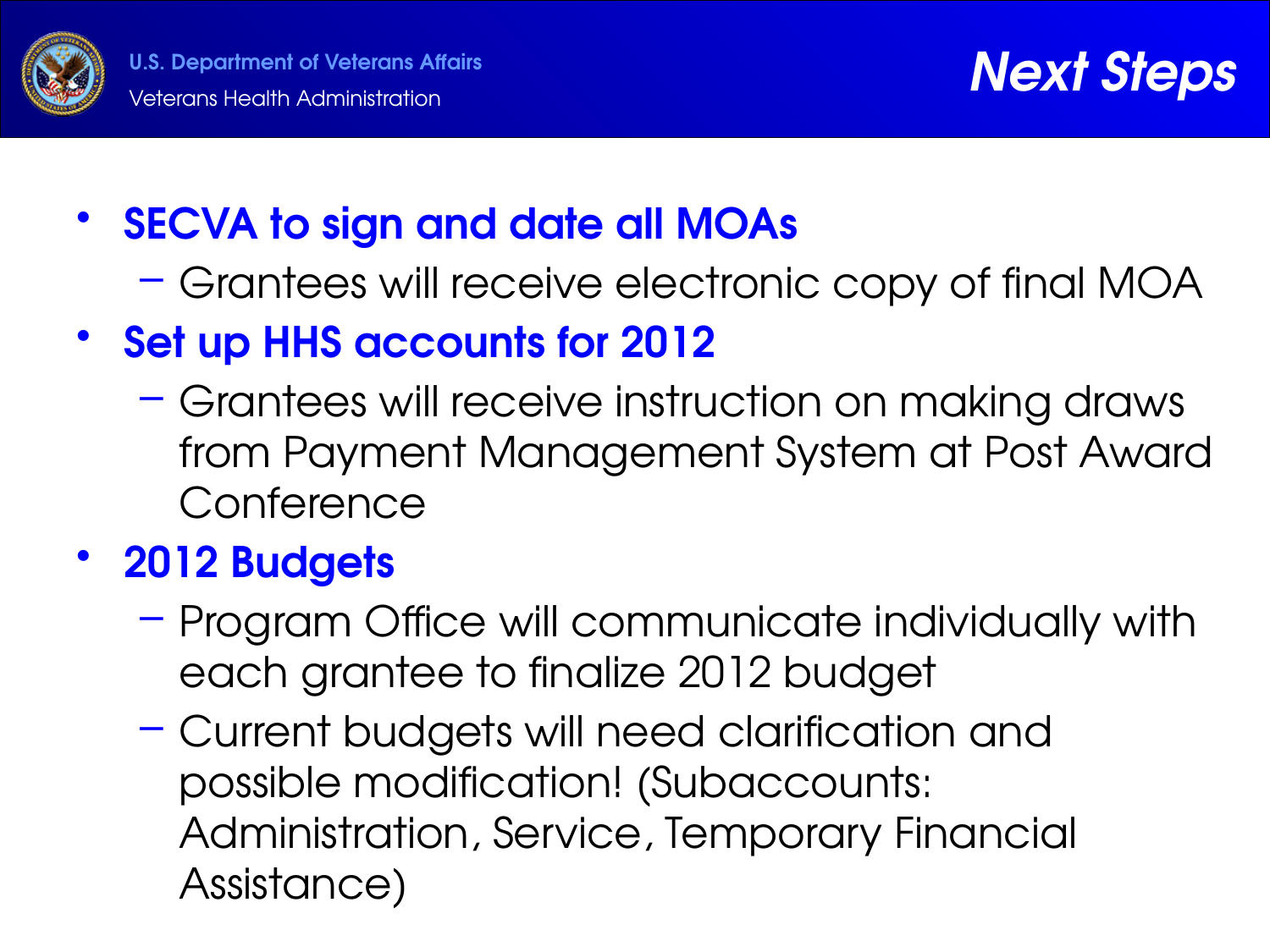

Next Steps
SECVA to sign and date all MOAs
Grantees will receive electronic copy of final MOA
Set up HHS accounts for 2012
Grantees will receive instruction on making draws from Payment Management System at Post Award Conference
2012 Budgets
Program Office will communicate individually with each grantee to finalize 2012 budget
Current budgets will need clarification and possible modification! (Subaccounts: Administration, Service, Temporary Financial Assistance)